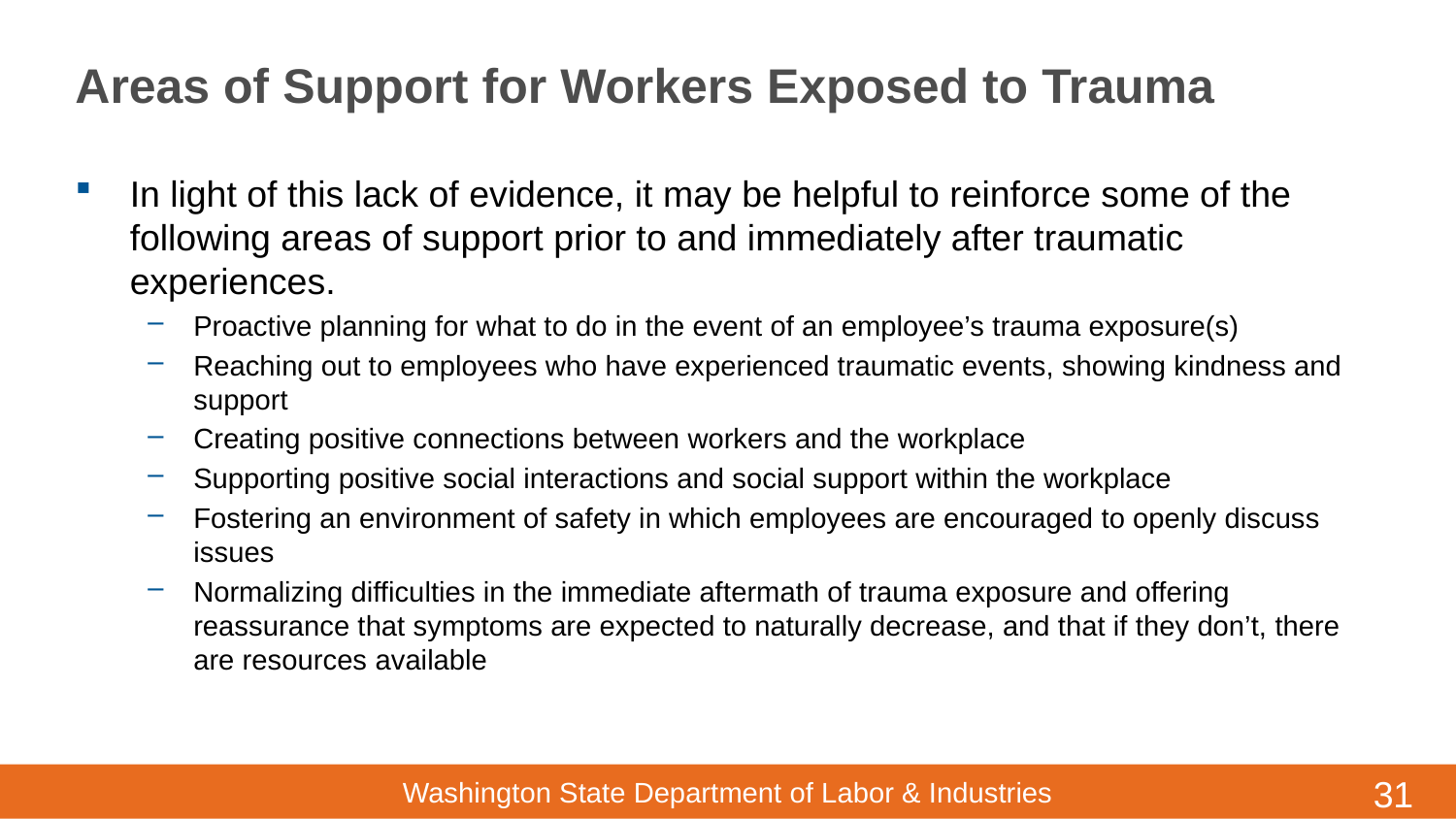

# Areas of Support for Workers Exposed to Trauma
In light of this lack of evidence, it may be helpful to reinforce some of the following areas of support prior to and immediately after traumatic experiences.
Proactive planning for what to do in the event of an employee’s trauma exposure(s)
Reaching out to employees who have experienced traumatic events, showing kindness and support
Creating positive connections between workers and the workplace
Supporting positive social interactions and social support within the workplace
Fostering an environment of safety in which employees are encouraged to openly discuss issues
Normalizing difficulties in the immediate aftermath of trauma exposure and offering reassurance that symptoms are expected to naturally decrease, and that if they don’t, there are resources available